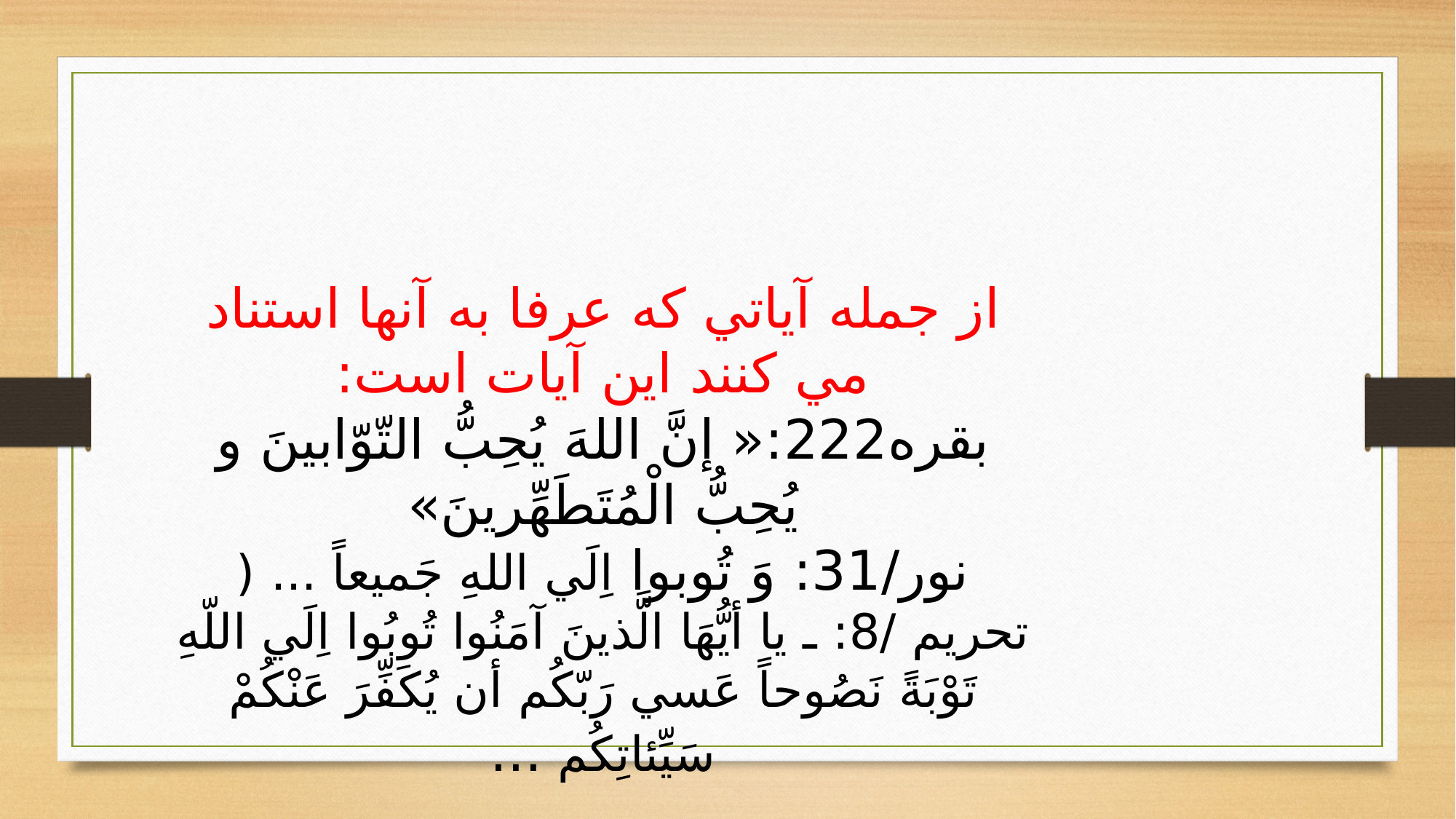

از جمله آياتي كه عرفا به آنها استناد مي كنند اين آيات است:
بقره222:« إنَّ اللهَ يُحِبُّ التّوّابينَ و يُحِبُّ الْمُتَطَهِّرينَ»
نور/31: وَ تُوبوا اِلَي اللهِ جَميعاً ... (
تحریم /8: ـ يا أيُّهَا الَّذينَ آمَنُوا تُوبُوا اِلَي اللّهِ تَوْبَةً نَصُوحاً عَسي رَبّكُم أن يُكَفِّرَ عَنْكُمْ سَيِّئاتِكُم ...